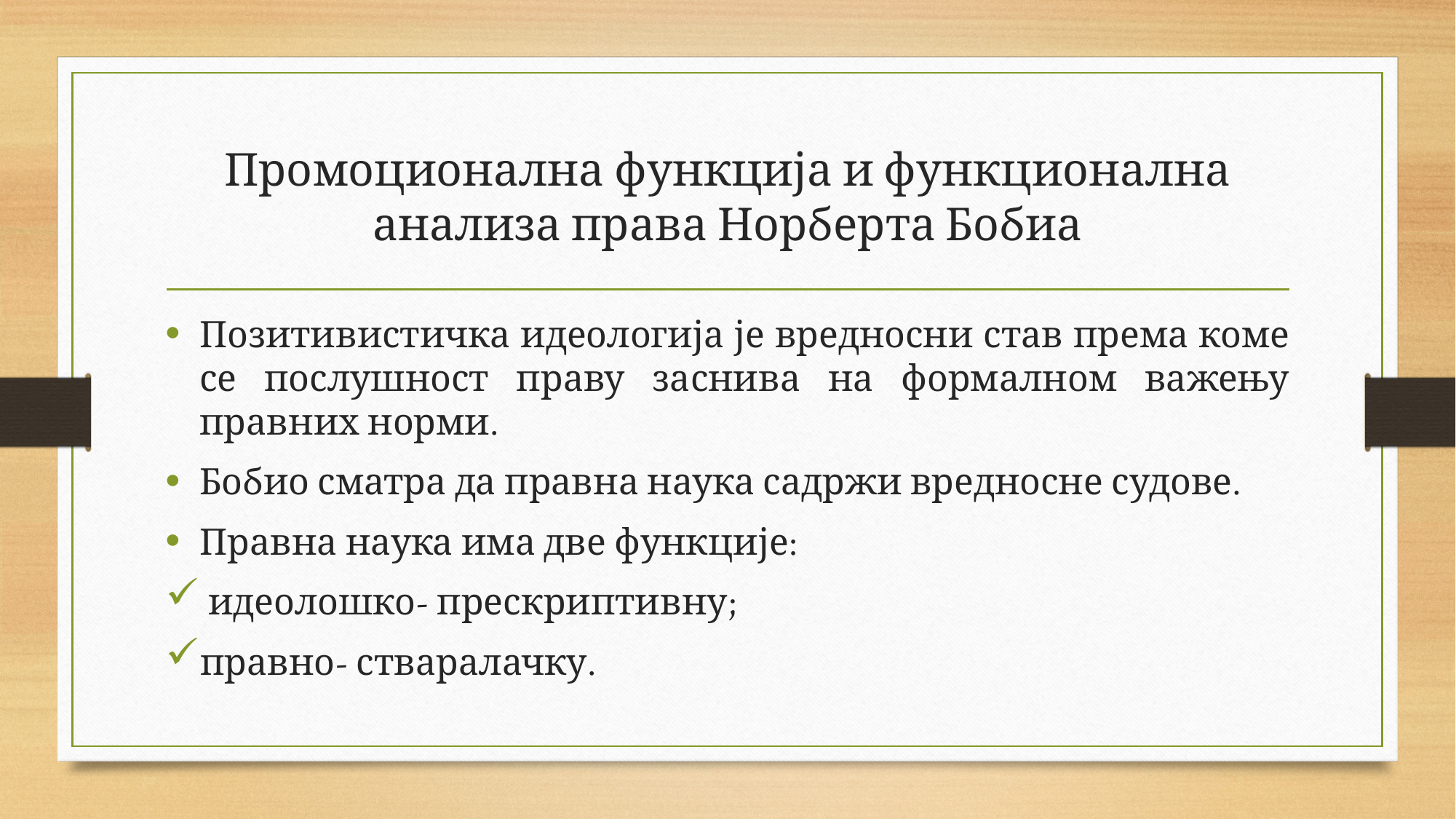

# Промоционална функција и функционална анализа права Норберта Бобиа
Позитивистичка идеологија је вредносни став према коме се послушност праву заснива на формалном важењу правних норми.
Бобио сматра да правна наука садржи вредносне судове.
Правна наука има две функције:
 идеолошко- прескриптивну;
правно- стваралачку.